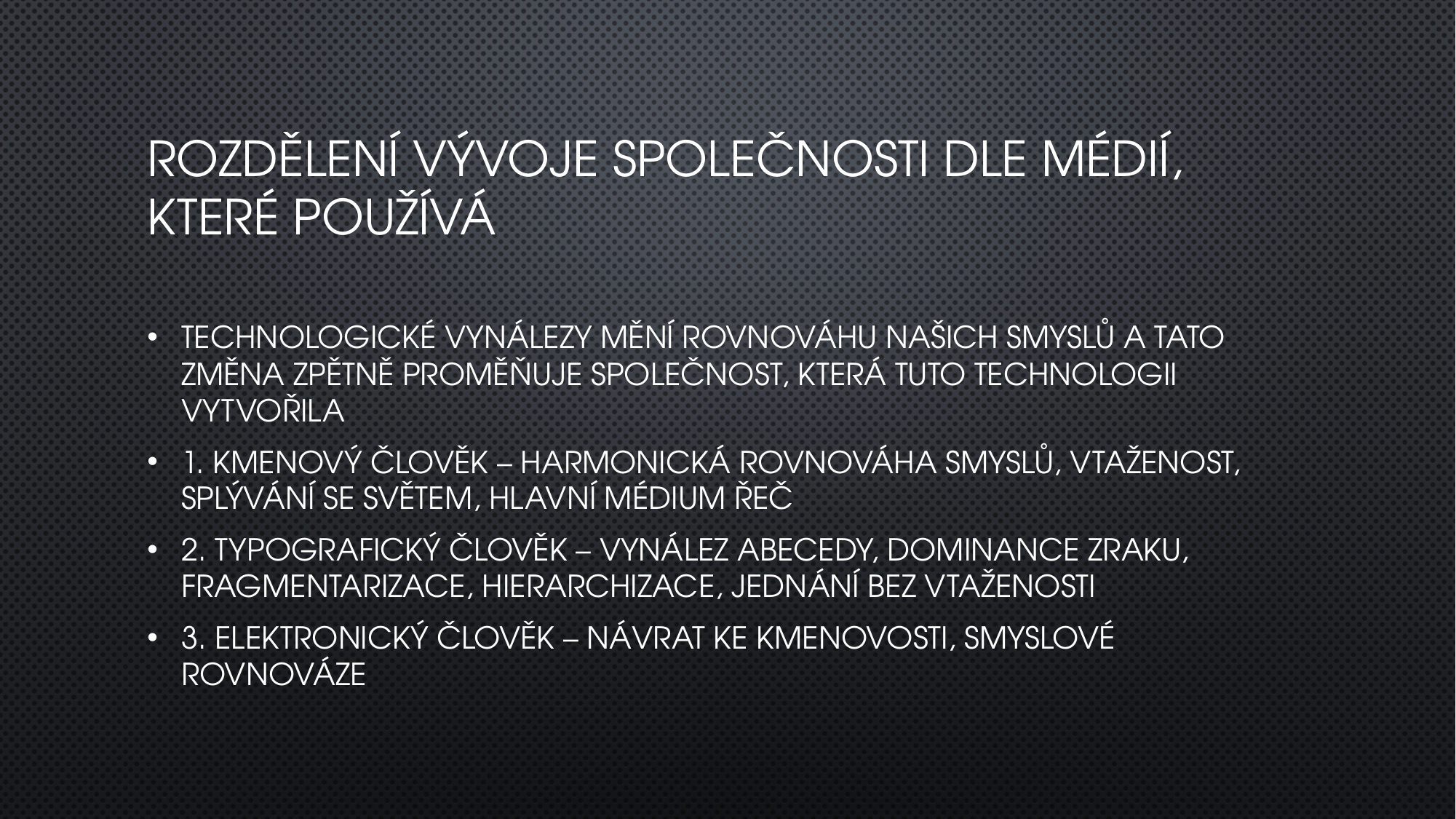

# Rozdělení vývoje společnosti dle médií, které používá
Technologické vynálezy mění rovnováhu našich smyslů a tato změna zpětně proměňuje společnost, která tuto technologii vytvořila
1. Kmenový člověk – harmonická rovnováha smyslů, vtaženost, splývání se světem, hlavní médium řeč
2. Typografický člověk – vynález abecedy, dominance zraku, fragmentarizace, hierarchizace, jednání bez vtaženosti
3. Elektronický člověk – návrat ke kmenovosti, smyslové rovnováze